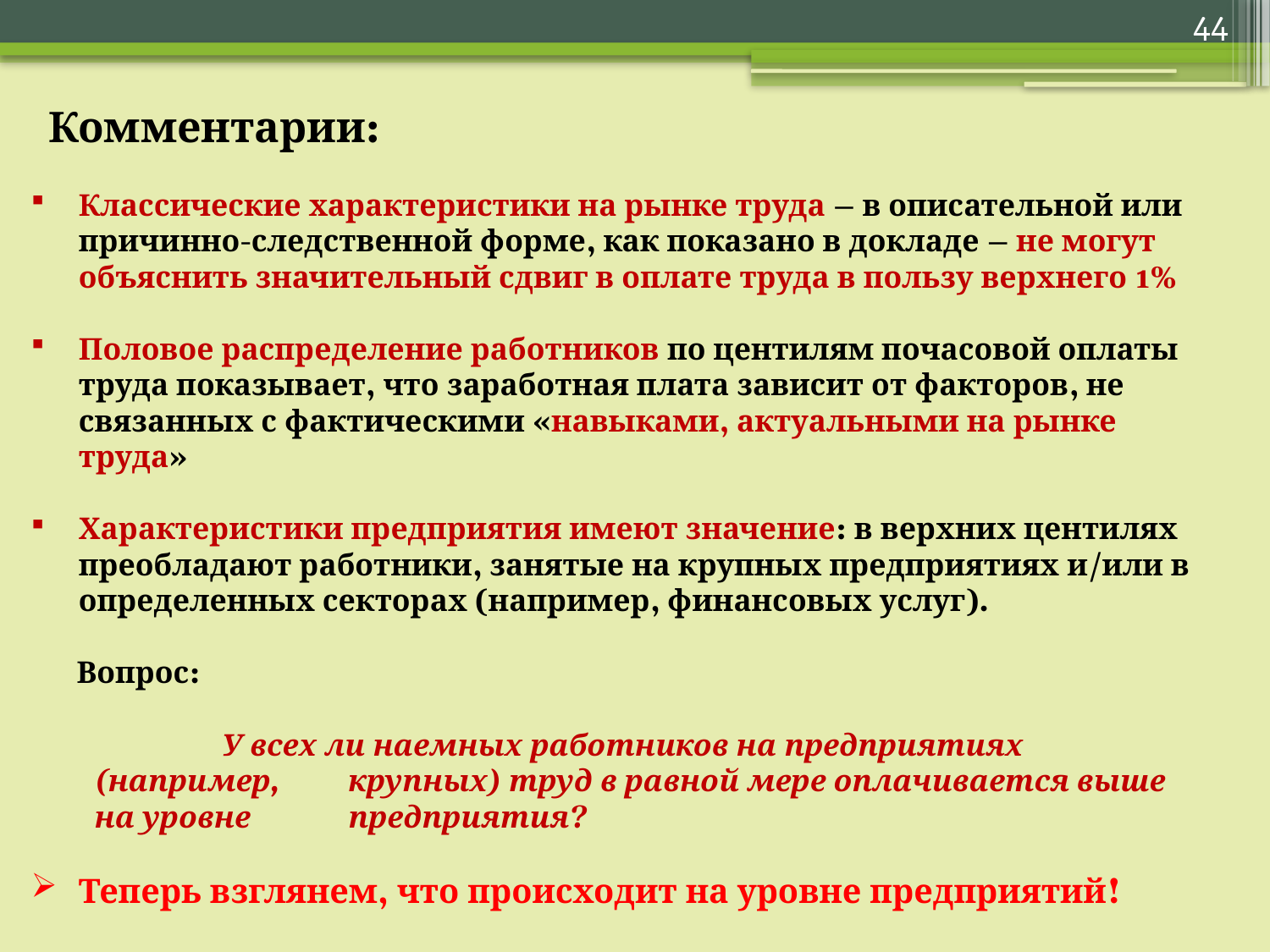

44
Комментарии:
Классические характеристики на рынке труда – в описательной или причинно-следственной форме, как показано в докладе – не могут объяснить значительный сдвиг в оплате труда в пользу верхнего 1%

Половое распределение работников по центилям почасовой оплаты труда показывает, что заработная плата зависит от факторов, не связанных с фактическими «навыками, актуальными на рынке труда»

Характеристики предприятия имеют значение: в верхних центилях преобладают работники, занятые на крупных предприятиях и/или в определенных секторах (например, финансовых услуг).

      Вопрос:

	У всех ли наемных работников на предприятиях (например, 	крупных) труд в равной мере оплачивается выше на уровне 	предприятия?

Теперь взглянем, что происходит на уровне предприятий!